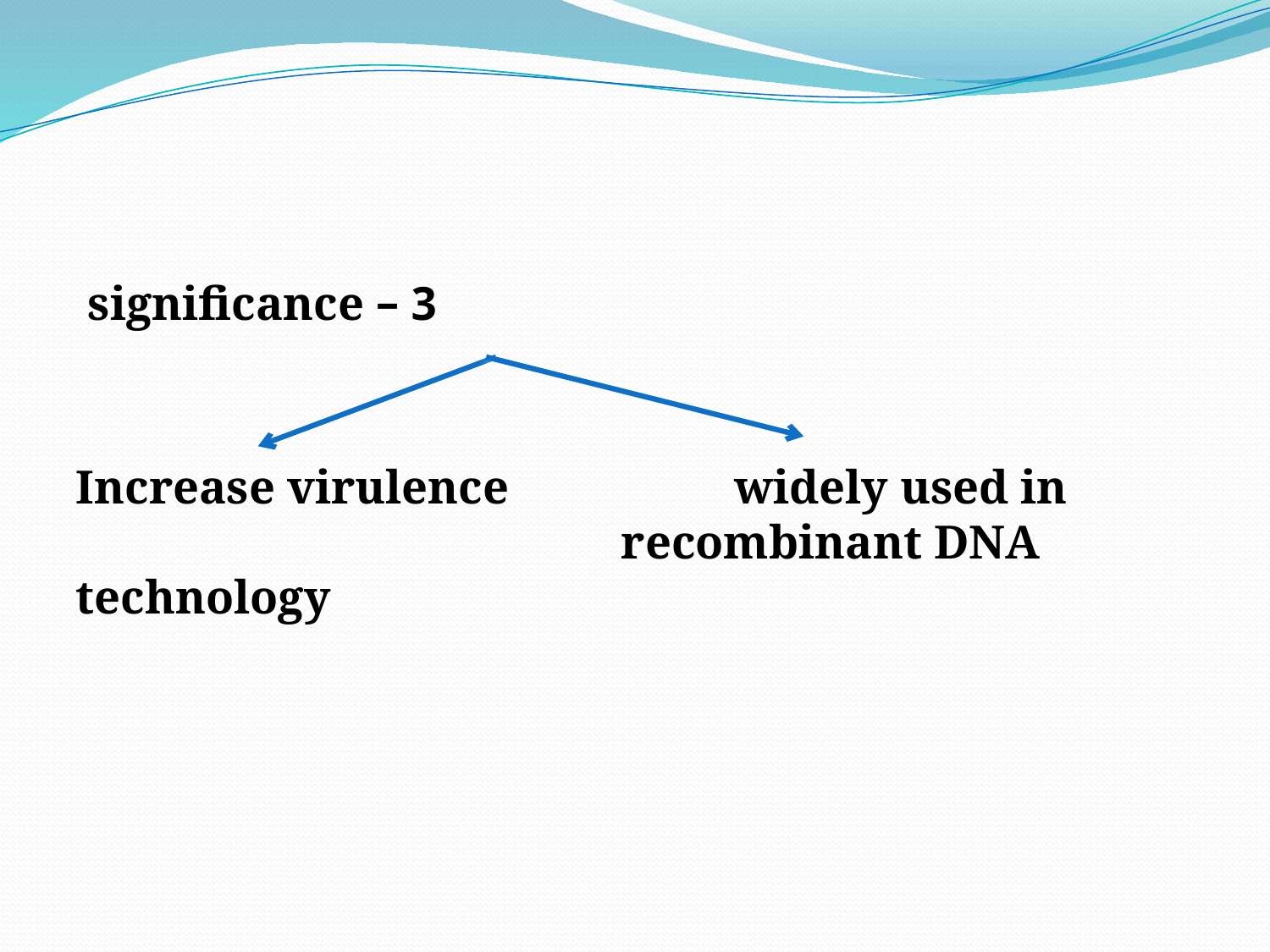

#
3 – significance

                                                                                      Increase virulence                   widely used in                                                      recombinant DNA technology